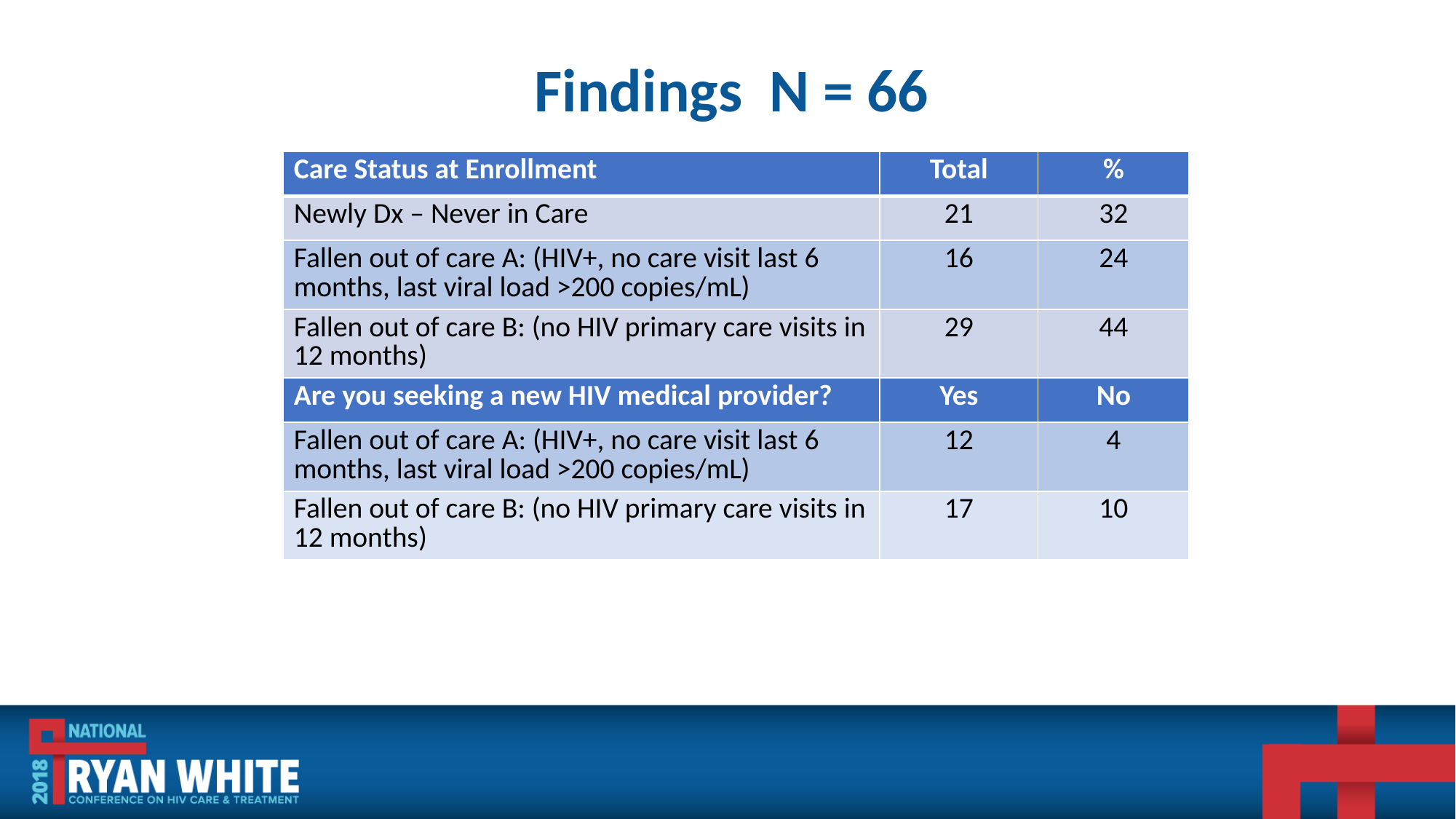

# Findings  N = 66
| Care Status at Enrollment | Total | % |
| --- | --- | --- |
| Newly Dx – Never in Care | 21 | 32 |
| Fallen out of care A: (HIV+, no care visit last 6 months, last viral load >200 copies/mL) | 16 | 24 |
| Fallen out of care B: (no HIV primary care visits in 12 months) | 29 | 44 |
| Are you seeking a new HIV medical provider? | Yes | No |
| Fallen out of care A: (HIV+, no care visit last 6 months, last viral load >200 copies/mL) | 12 | 4 |
| Fallen out of care B: (no HIV primary care visits in 12 months) | 17 | 10 |